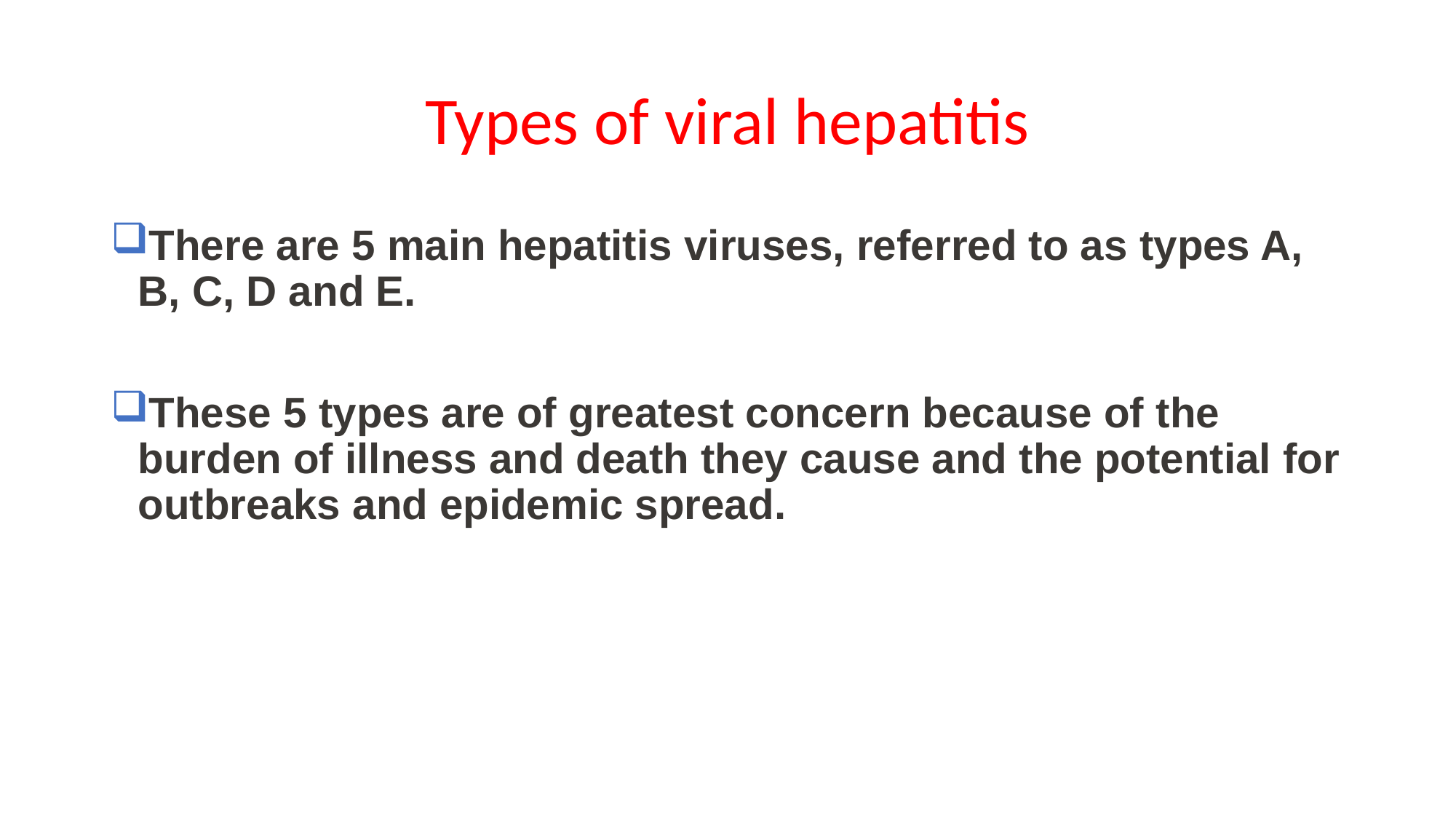

# Types of viral hepatitis
There are 5 main hepatitis viruses, referred to as types A, B, C, D and E.

These 5 types are of greatest concern because of the burden of illness and death they cause and the potential for outbreaks and epidemic spread.